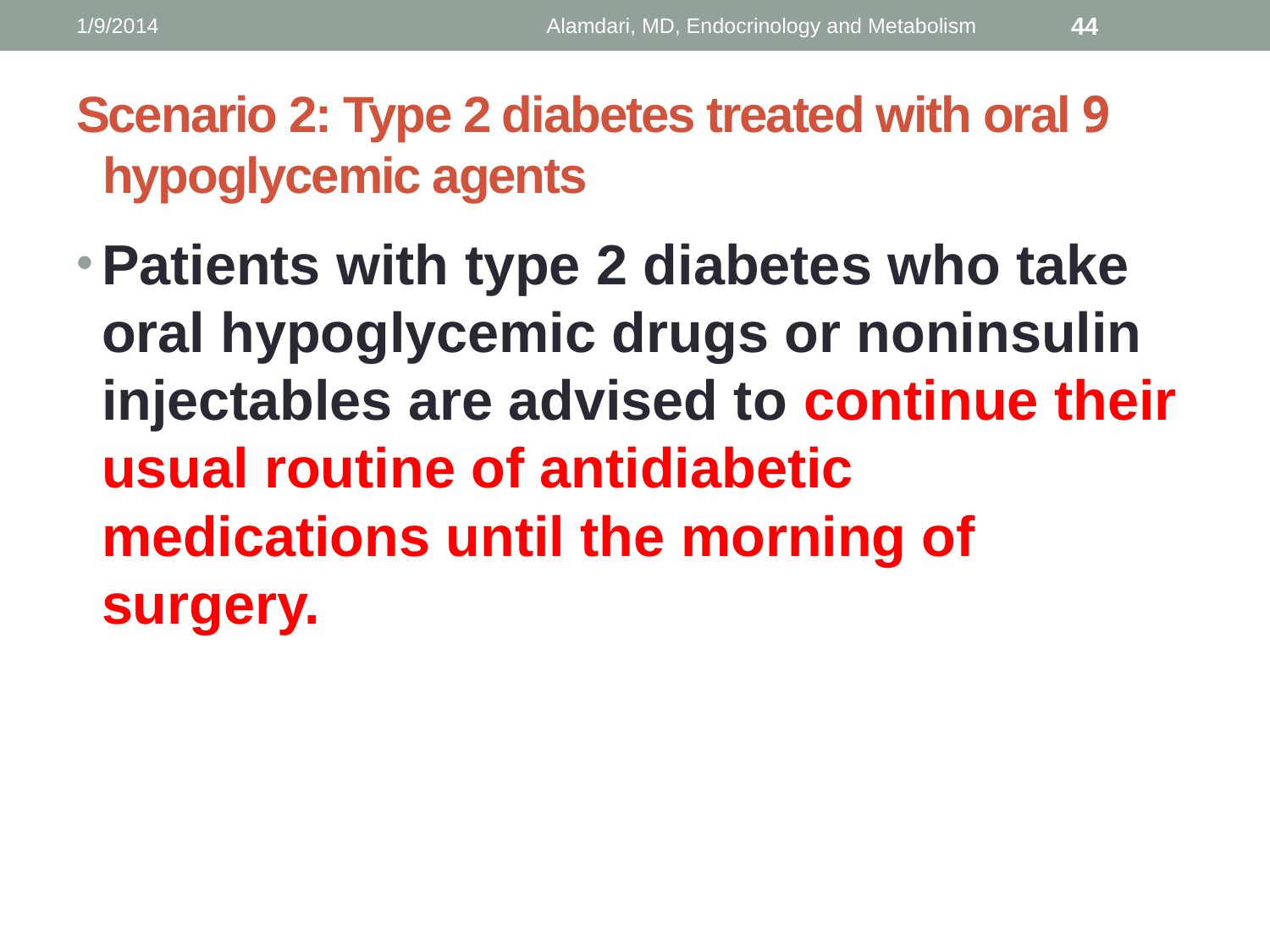

1/9/2014
Alamdari, MD, Endocrinology and Metabolism
44
# 9 Scenario 2: Type 2 diabetes treated with oral hypoglycemic agents
Patients with type 2 diabetes who take oral hypoglycemic drugs or noninsulin injectables are advised to continue their usual routine of antidiabetic medications until the morning of surgery.